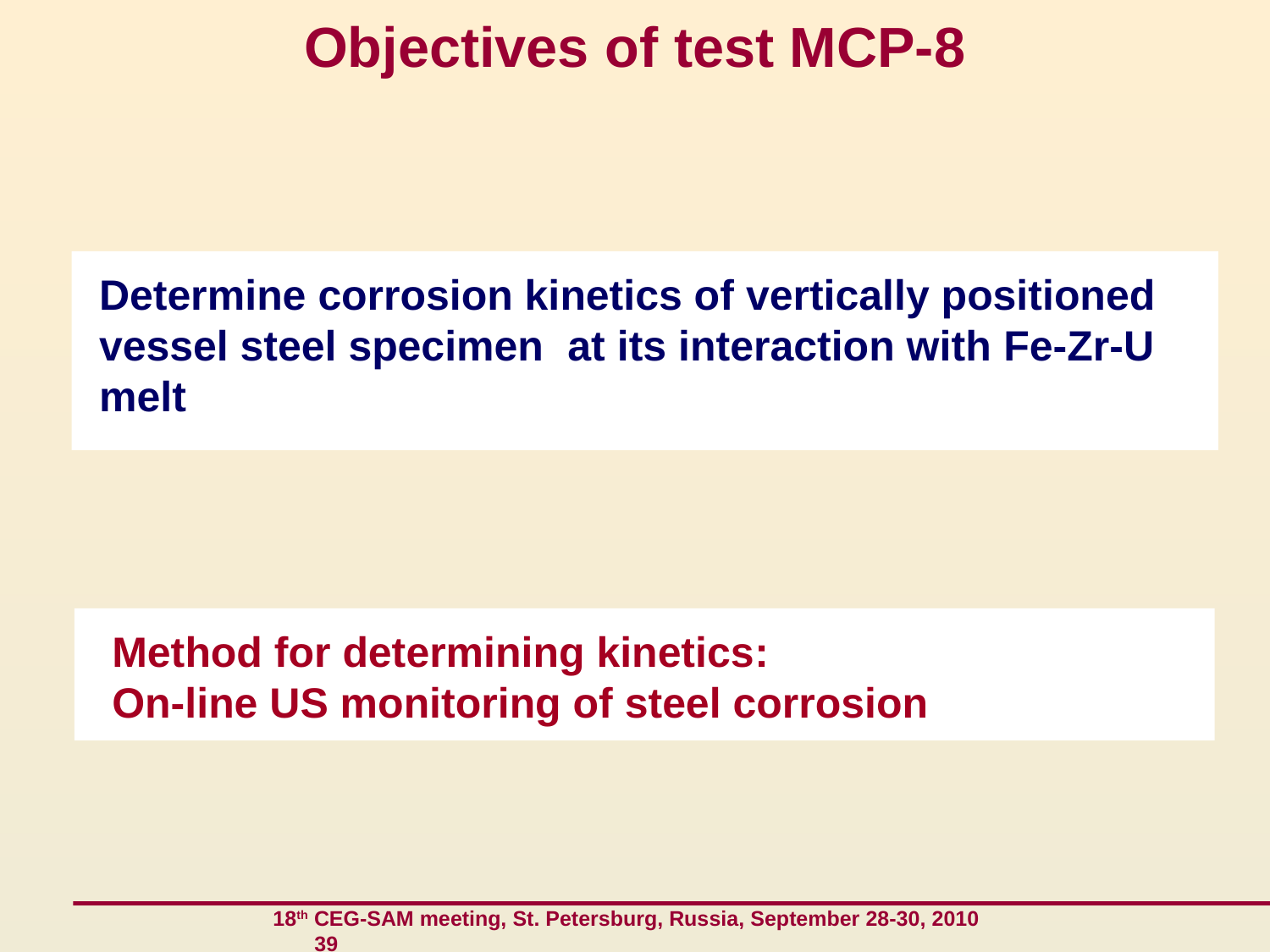

# Objectives of test MCP-8
Determine corrosion kinetics of vertically positioned vessel steel specimen  at its interaction with Fe-Zr-U melt
Method for determining kinetics:
On-line US monitoring of steel corrosion
 18th CEG-SAM meeting, St. Petersburg, Russia, September 28-30, 2010                                      39